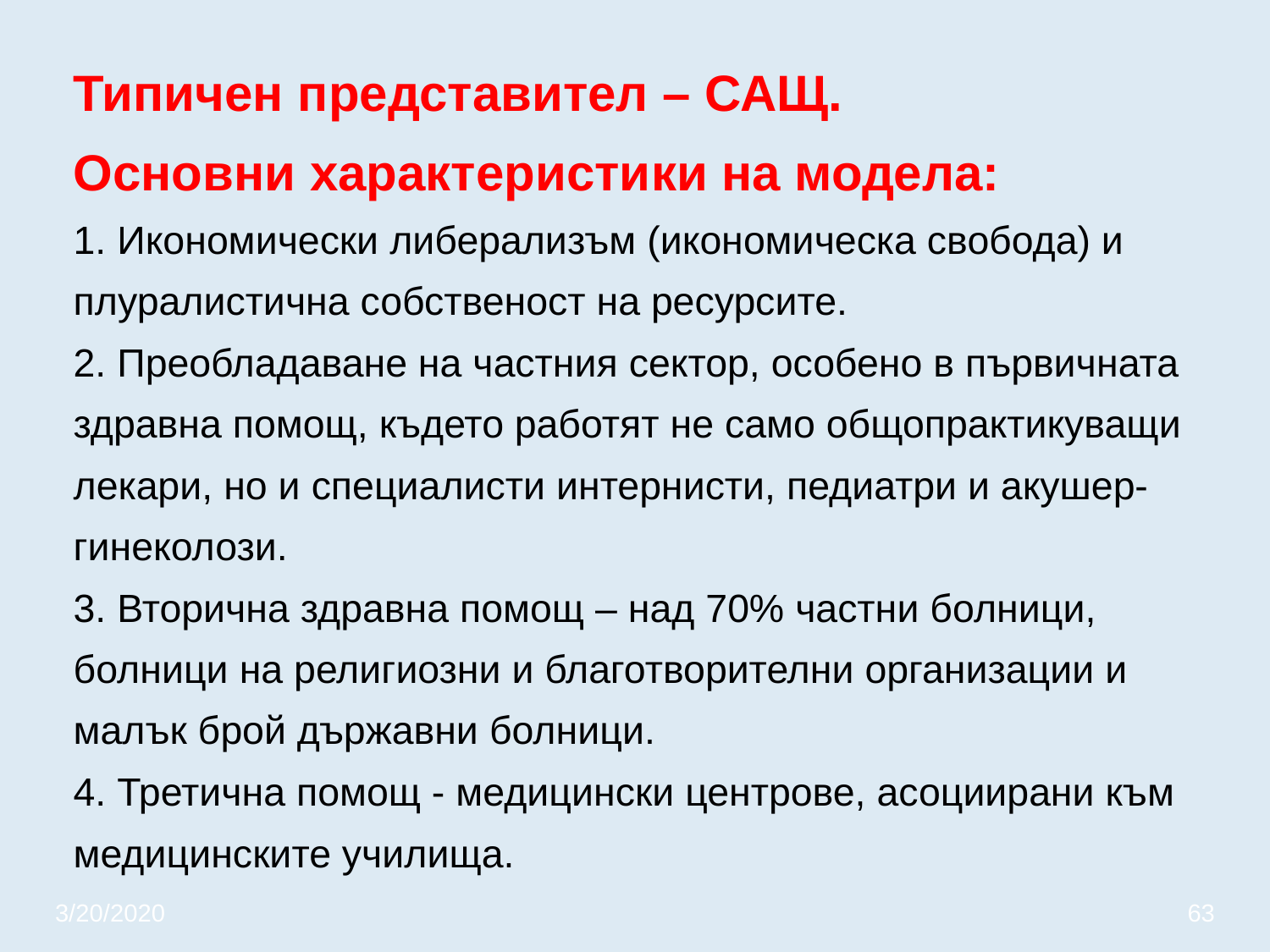

# Типичен представител – САЩ. Основни характеристики на модела: 1. Икономически либерализъм (икономическа свобода) и плуралистична собственост на ресурсите. 2. Преобладаване на частния сектор, особено в първичната здравна помощ, където работят не само общопрактикуващи лекари, но и специалисти интернисти, педиатри и акушер-гинеколози. 3. Вторична здравна помощ – над 70% частни болници,  болници на религиозни и благотворителни организации и малък брой държавни болници. 4. Третична помощ - медицински центрове, асоциирани към медицинските училища.

3/20/2020
63